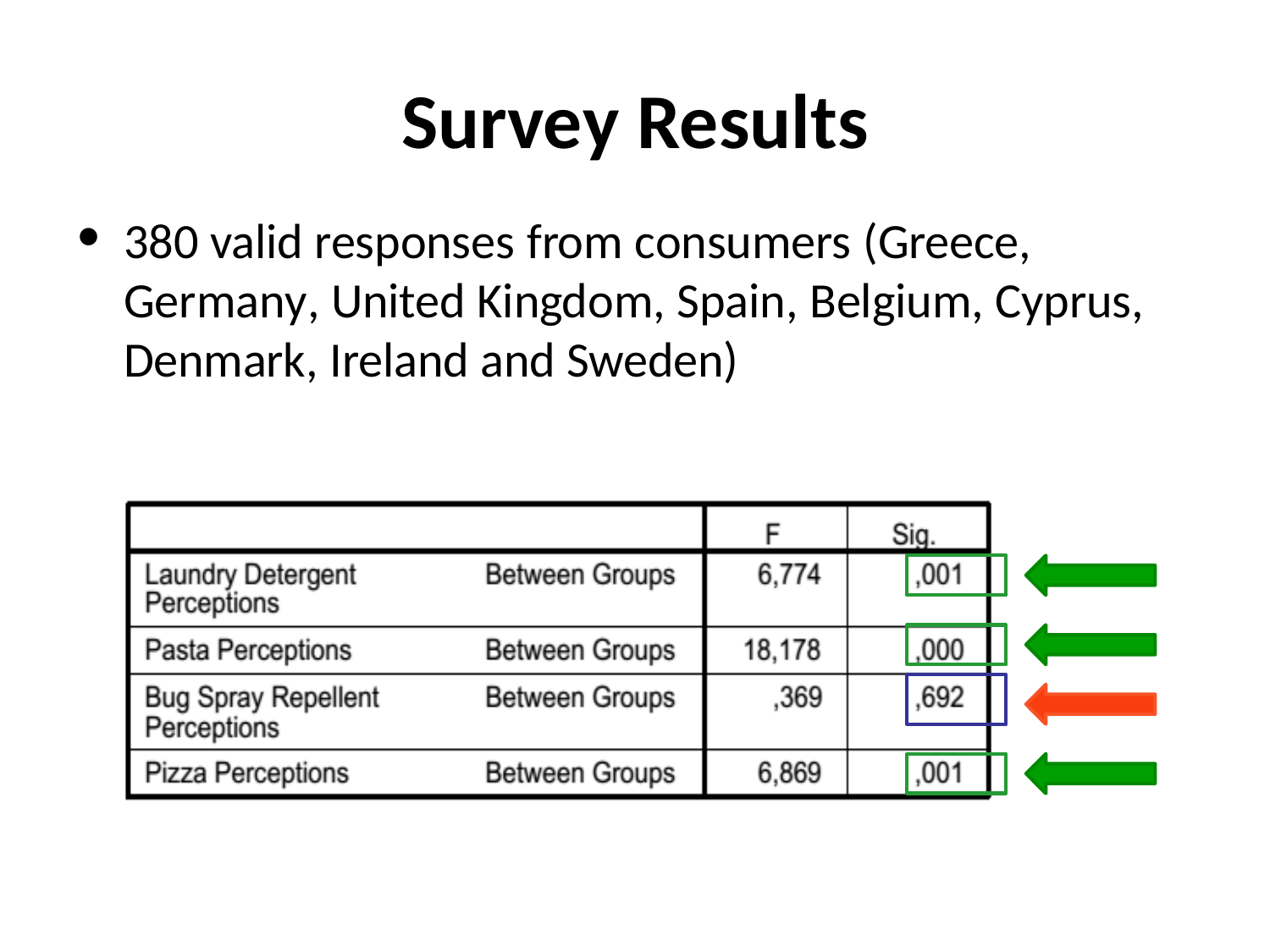

# Survey Results
380 valid responses from consumers (Greece, Germany, United Kingdom, Spain, Belgium, Cyprus, Denmark, Ireland and Sweden)